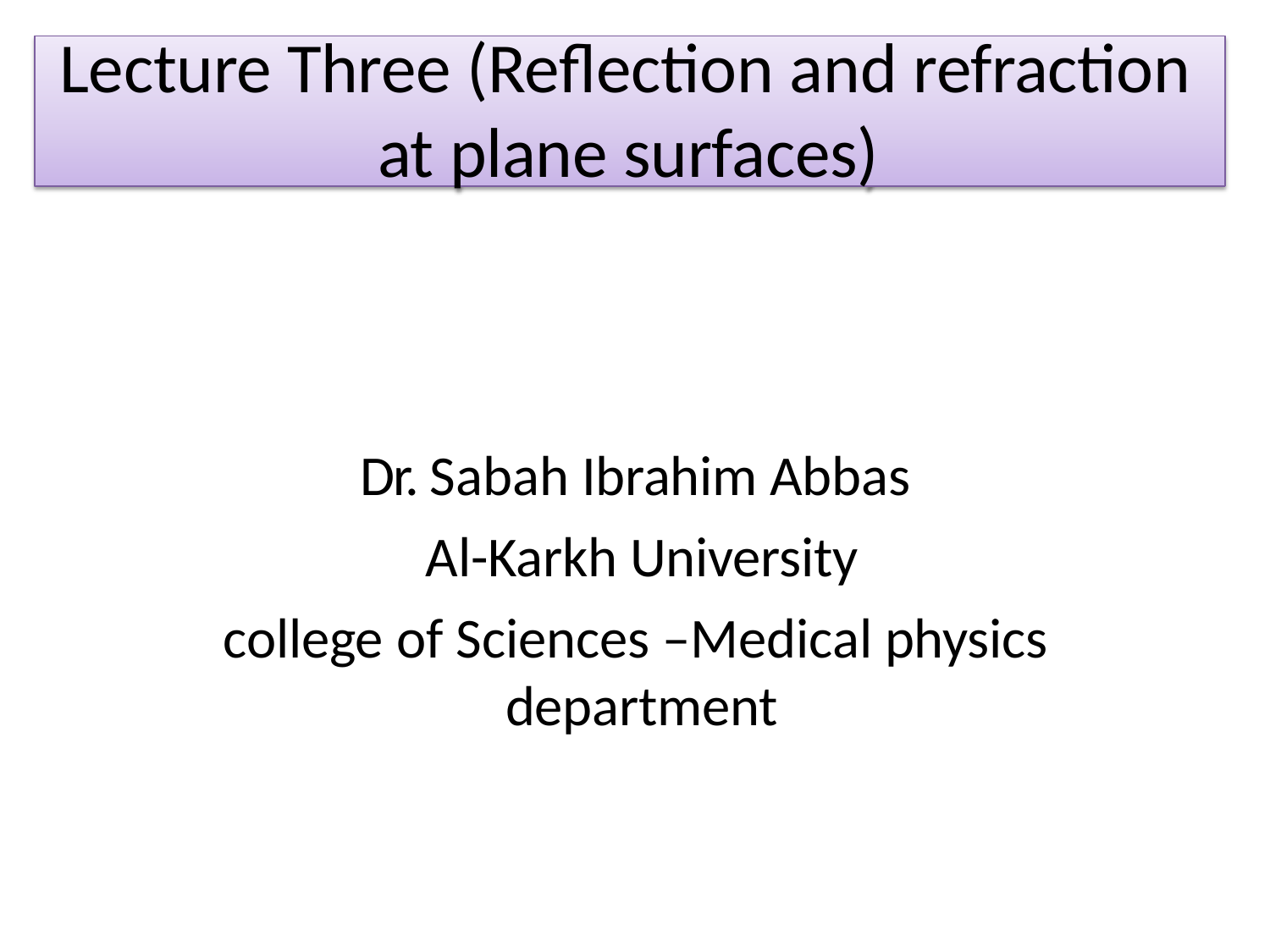

# Lecture Three (Reflection and refraction  at plane surfaces)
Dr. Sabah Ibrahim Abbas  Al-Karkh University
college of Sciences –Medical physics  department